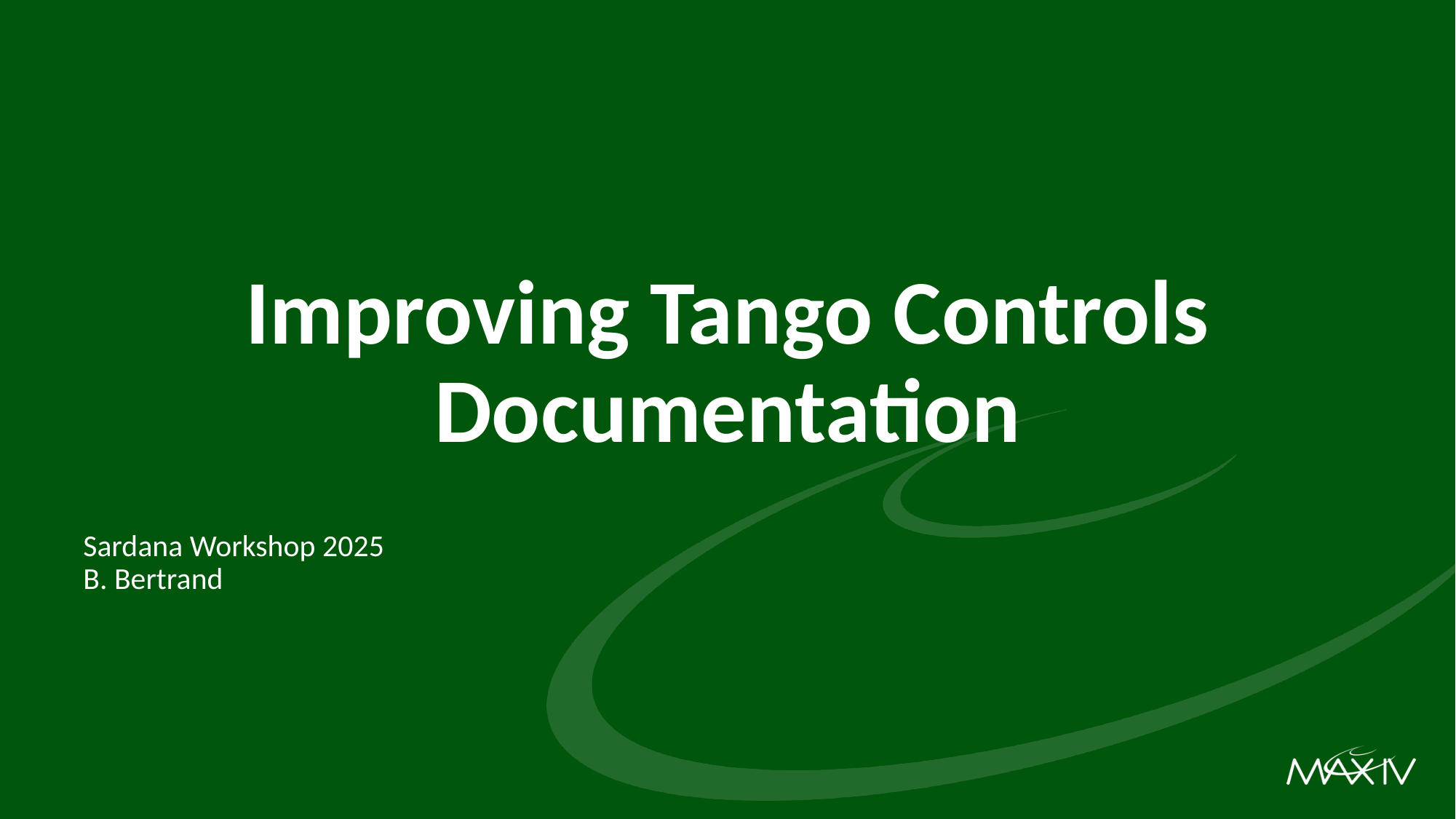

# Improving Tango Controls Documentation
Sardana Workshop 2025
B. Bertrand